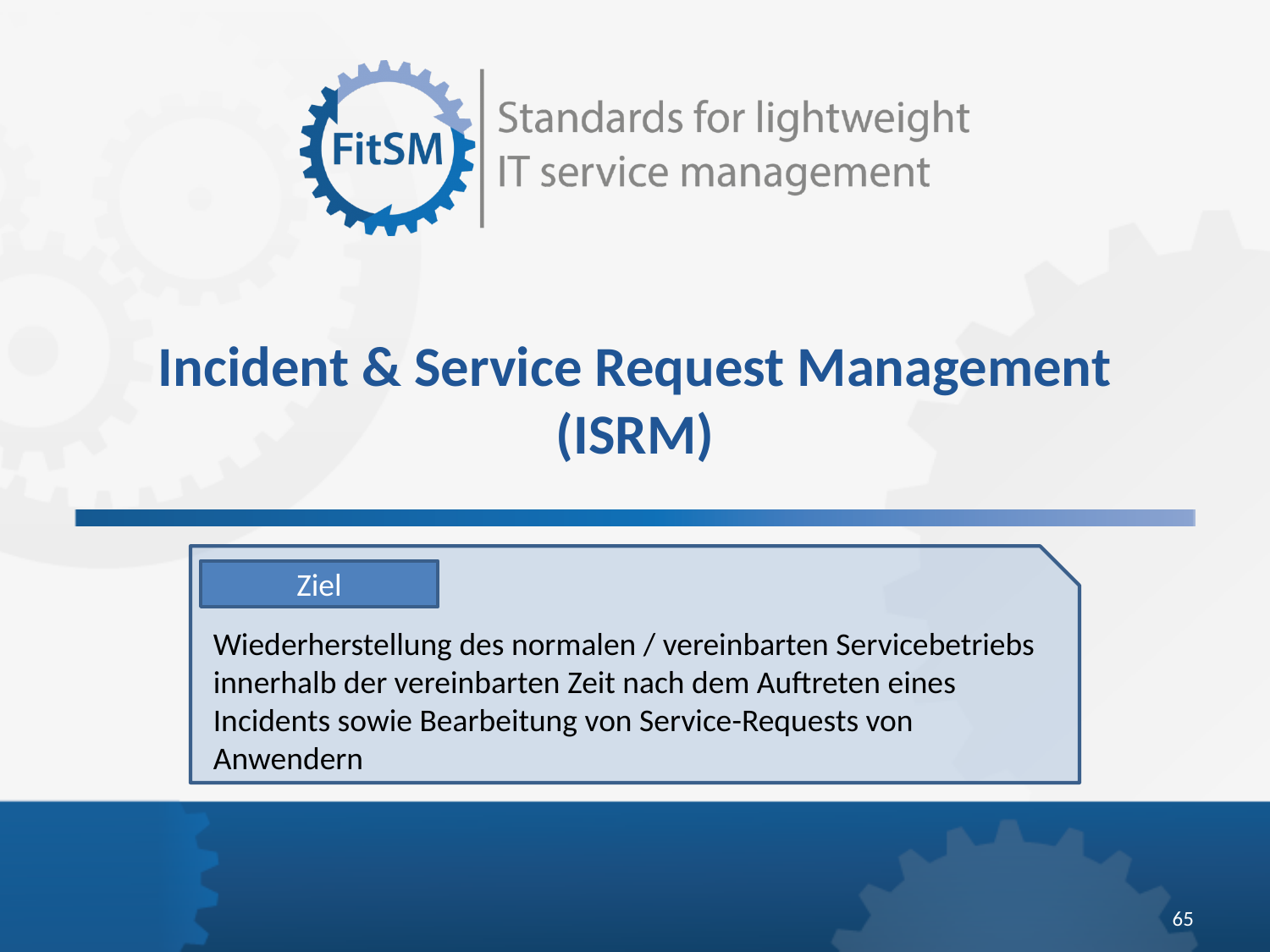

# Incident & Service Request Management (ISRM)

Ziel
Wiederherstellung des normalen / vereinbarten Servicebetriebs innerhalb der vereinbarten Zeit nach dem Auftreten eines Incidents sowie Bearbeitung von Service-Requests von Anwendern
65